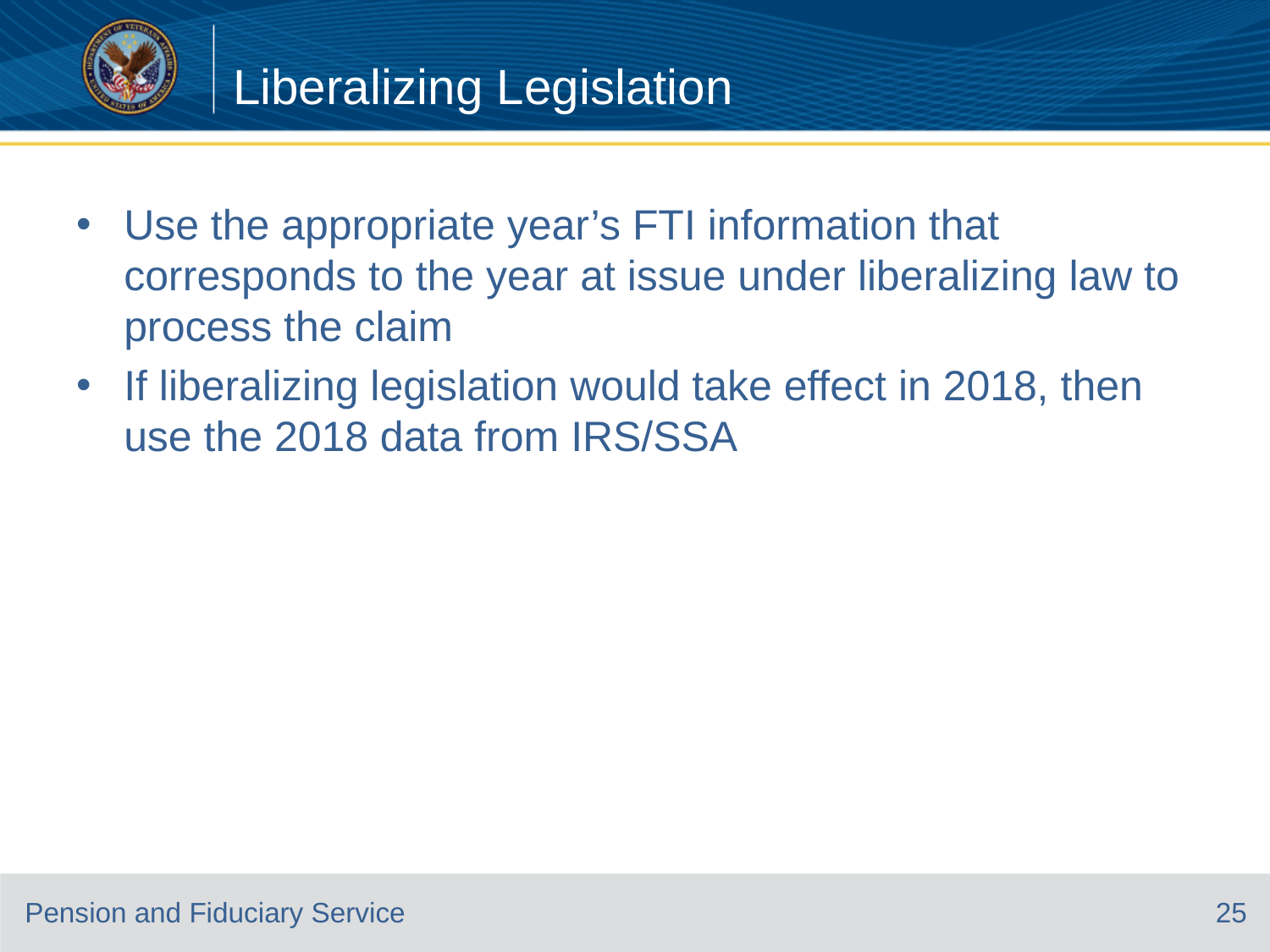

# Liberalizing Legislation
Use the appropriate year’s FTI information that corresponds to the year at issue under liberalizing law to process the claim
If liberalizing legislation would take effect in 2018, then use the 2018 data from IRS/SSA

25